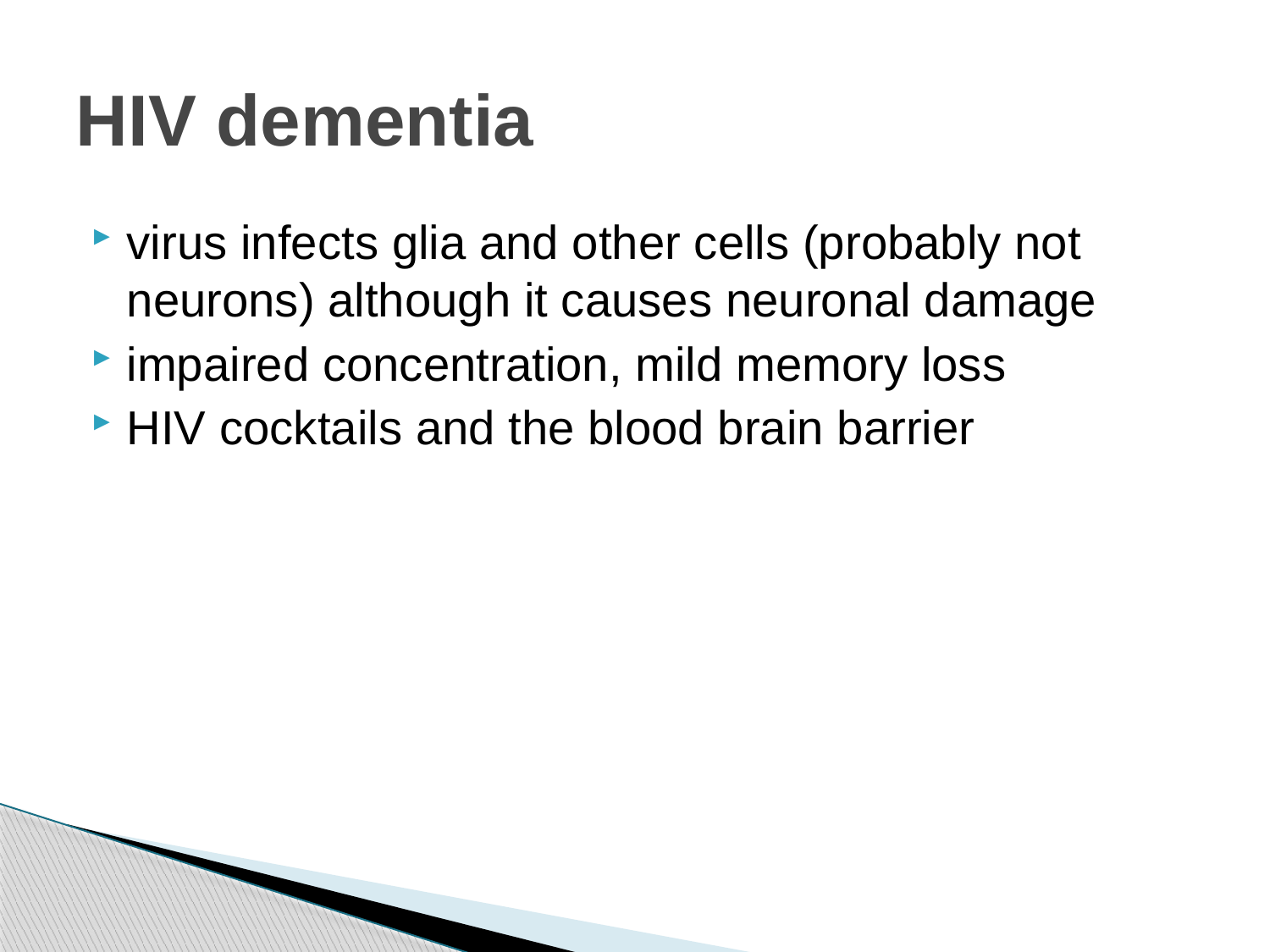

# HIV dementia
virus infects glia and other cells (probably not neurons) although it causes neuronal damage
impaired concentration, mild memory loss
HIV cocktails and the blood brain barrier